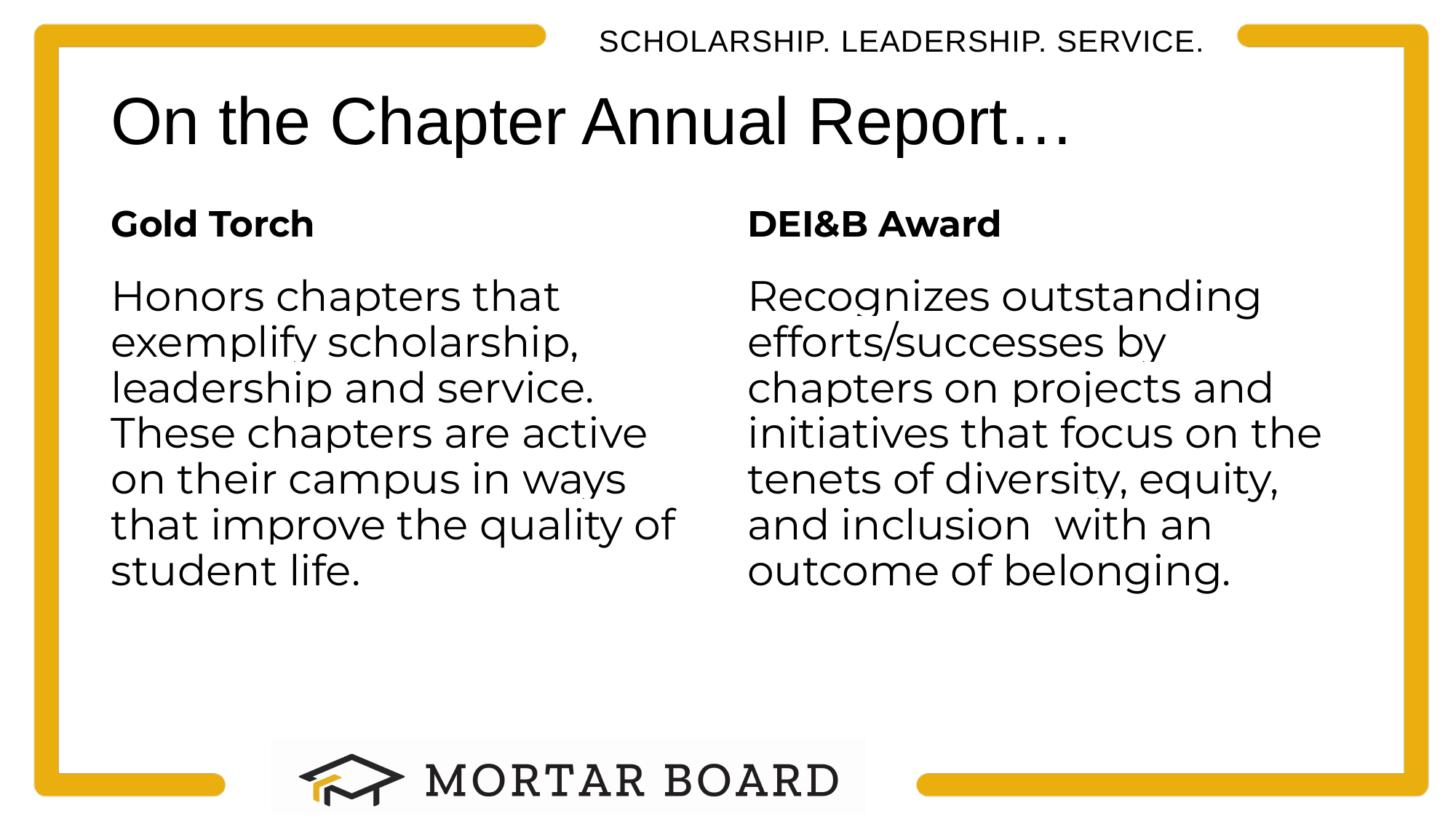

# On the Chapter Annual Report…
Gold Torch
DEI&B Award
Honors chapters that exemplify scholarship, leadership and service. These chapters are active on their campus in ways that improve the quality of student life.
Recognizes outstanding efforts/successes by chapters on projects and initiatives that focus on the tenets of diversity, equity, and inclusion  with an outcome of belonging.